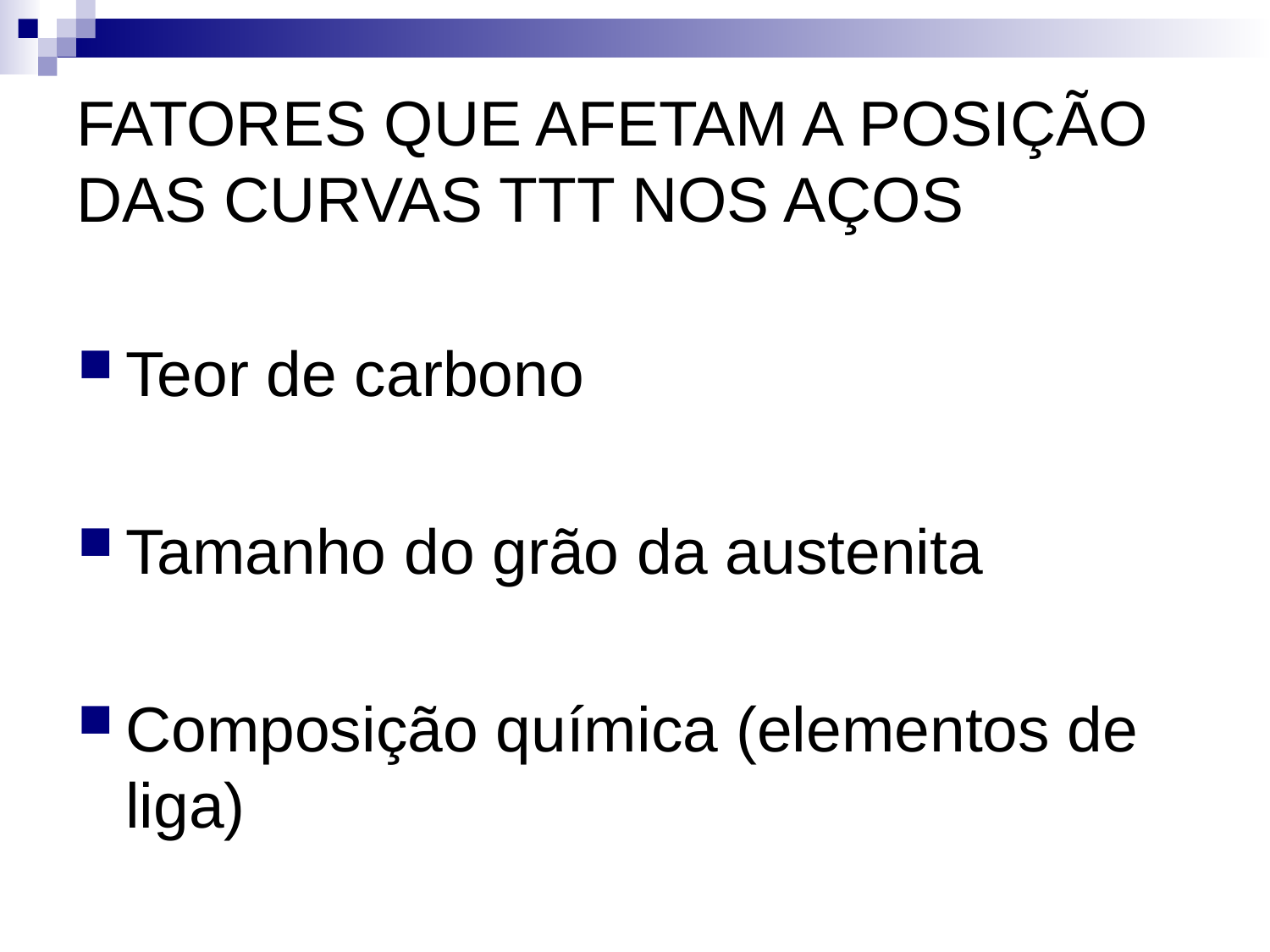

# FATORES QUE AFETAM A POSIÇÃO DAS CURVAS TTT NOS AÇOS
Teor de carbono

Tamanho do grão da austenita

Composição química (elementos de liga)